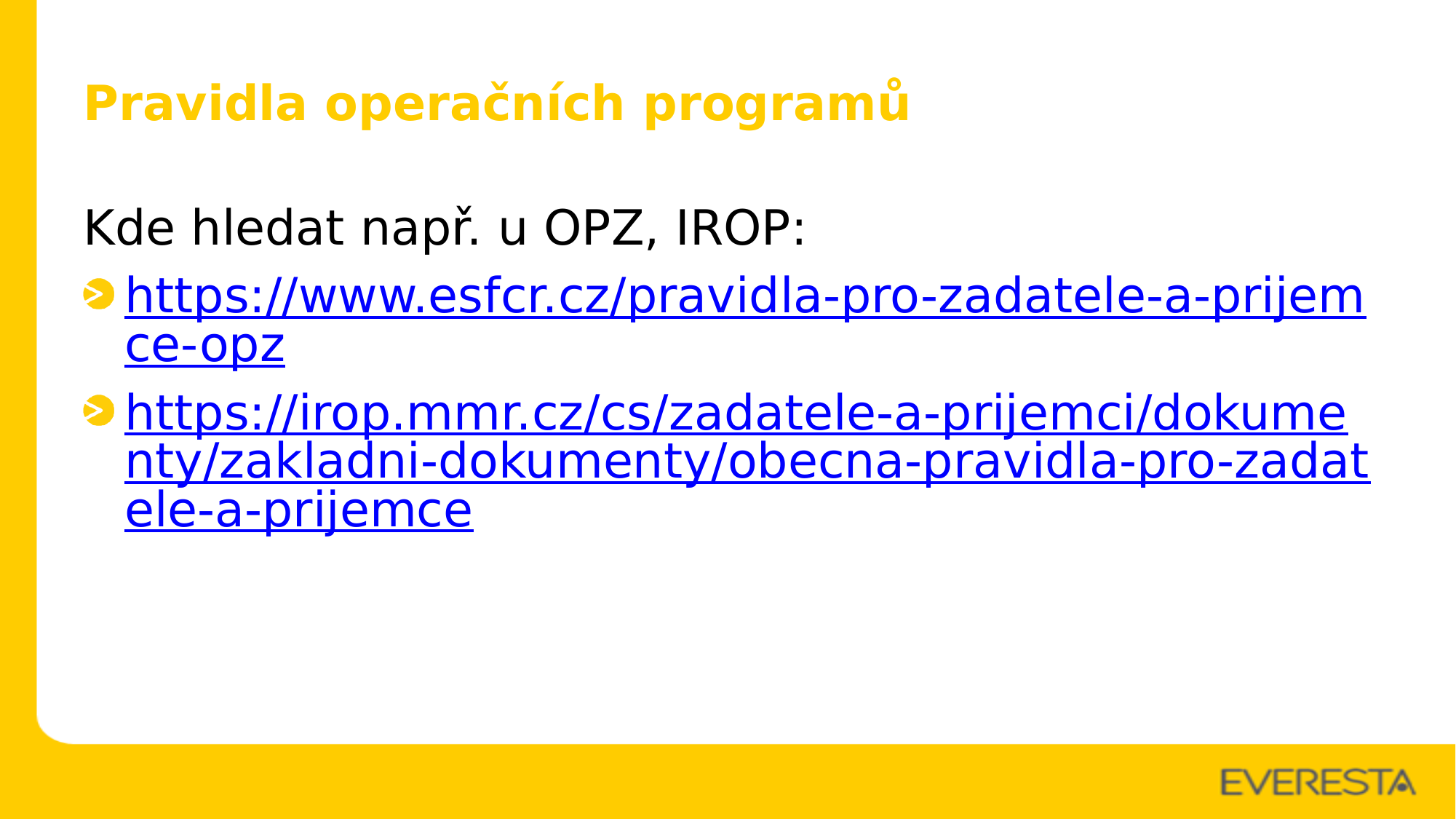

# Pravidla operačních programů
Kde hledat např. u OPZ, IROP:
https://www.esfcr.cz/pravidla-pro-zadatele-a-prijemce-opz
https://irop.mmr.cz/cs/zadatele-a-prijemci/dokumenty/zakladni-dokumenty/obecna-pravidla-pro-zadatele-a-prijemce